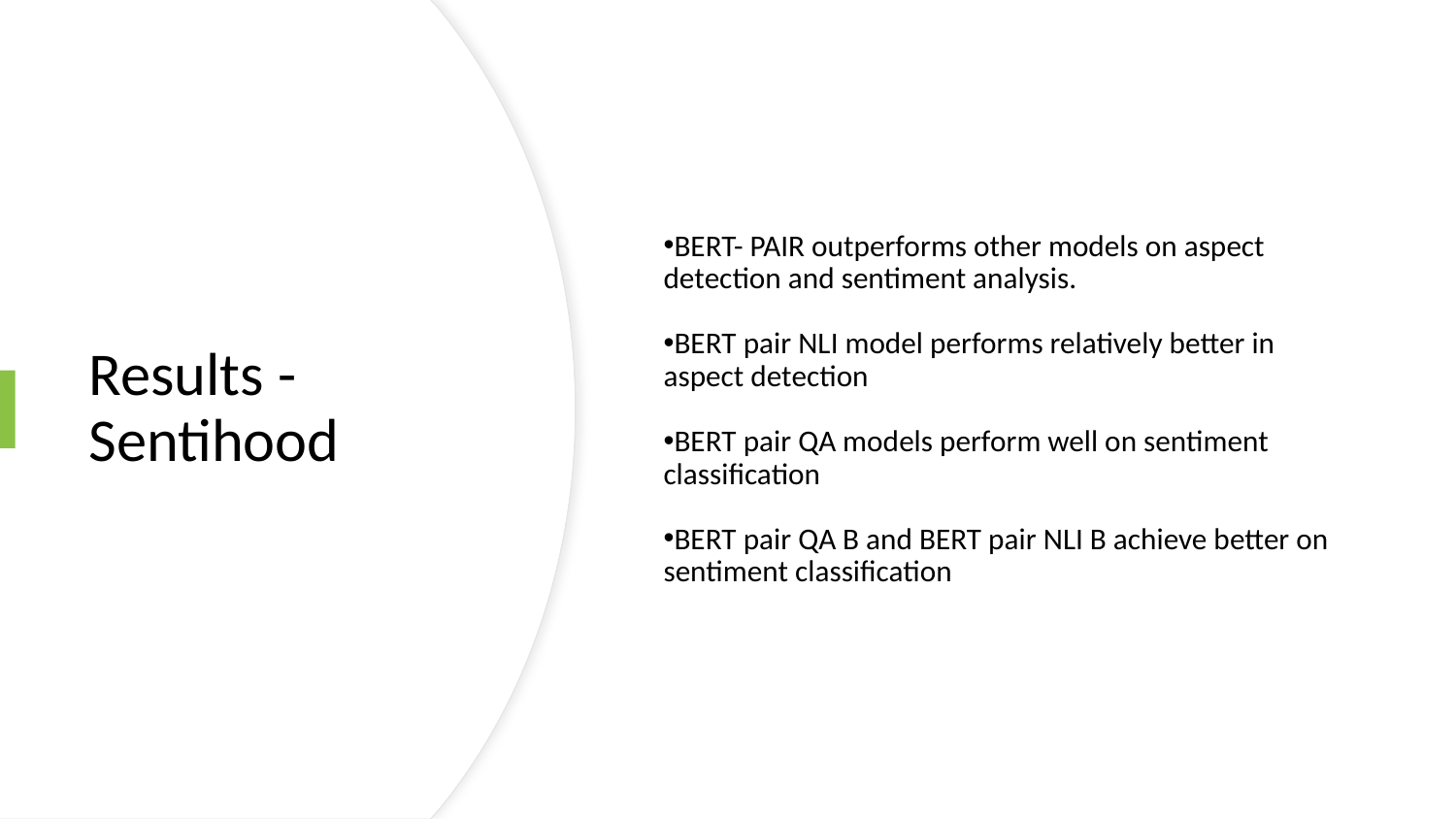

BERT- PAIR outperforms other models on aspect detection and sentiment analysis.
BERT pair NLI model performs relatively better in aspect detection
BERT pair QA models perform well on sentiment classification
BERT pair QA B and BERT pair NLI B achieve better on sentiment classification
# Results - Sentihood